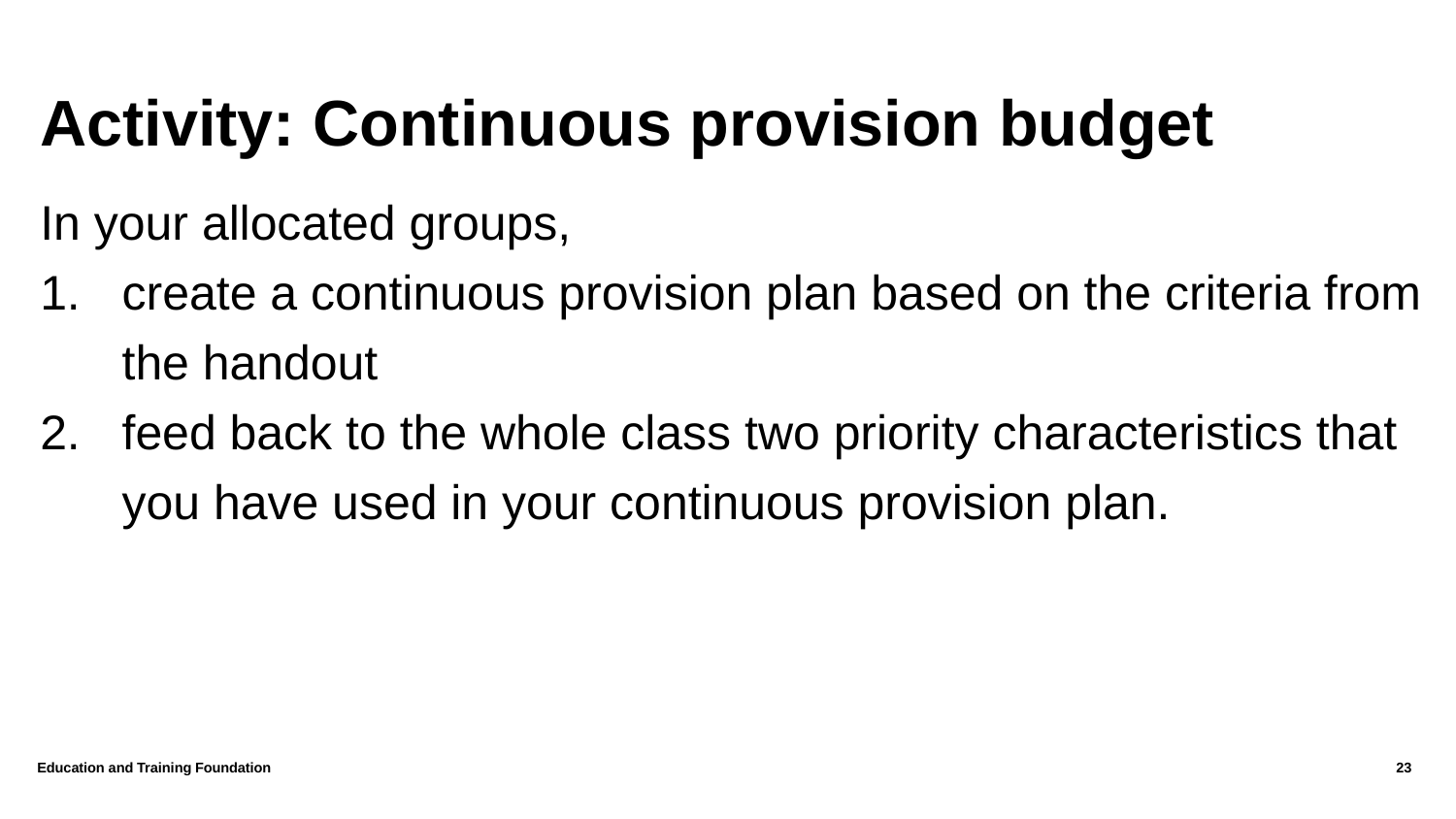

# Activity: Continuous provision budget
In your allocated groups,
create a continuous provision plan based on the criteria from the handout
feed back to the whole class two priority characteristics that you have used in your continuous provision plan.

Education and Training Foundation
23